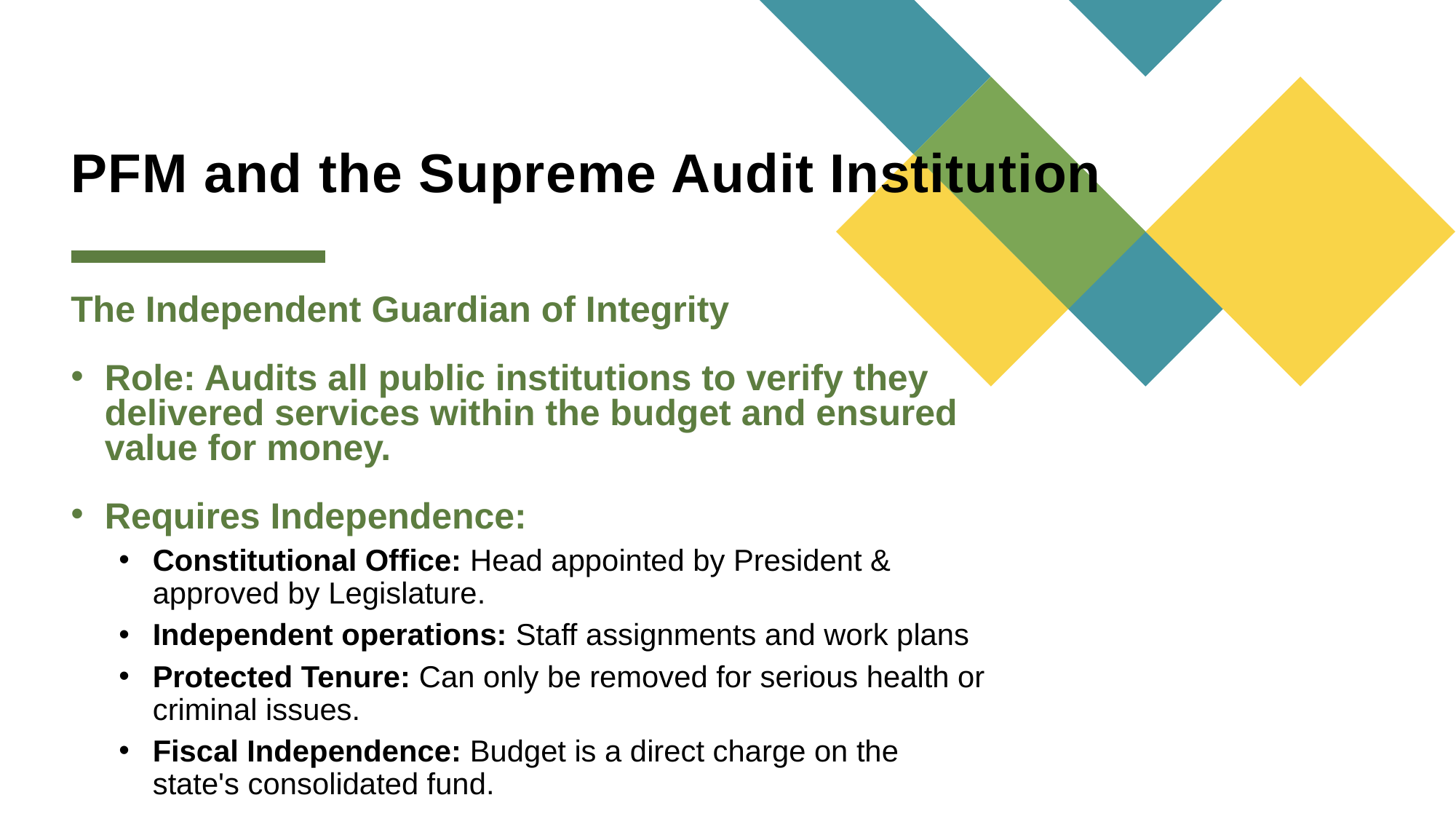

# PFM and the Supreme Audit Institution
The Independent Guardian of Integrity
Role: Audits all public institutions to verify they delivered services within the budget and ensured value for money.
Requires Independence:
Constitutional Office: Head appointed by President & approved by Legislature.
Independent operations: Staff assignments and work plans
Protected Tenure: Can only be removed for serious health or criminal issues.
Fiscal Independence: Budget is a direct charge on the state's consolidated fund.